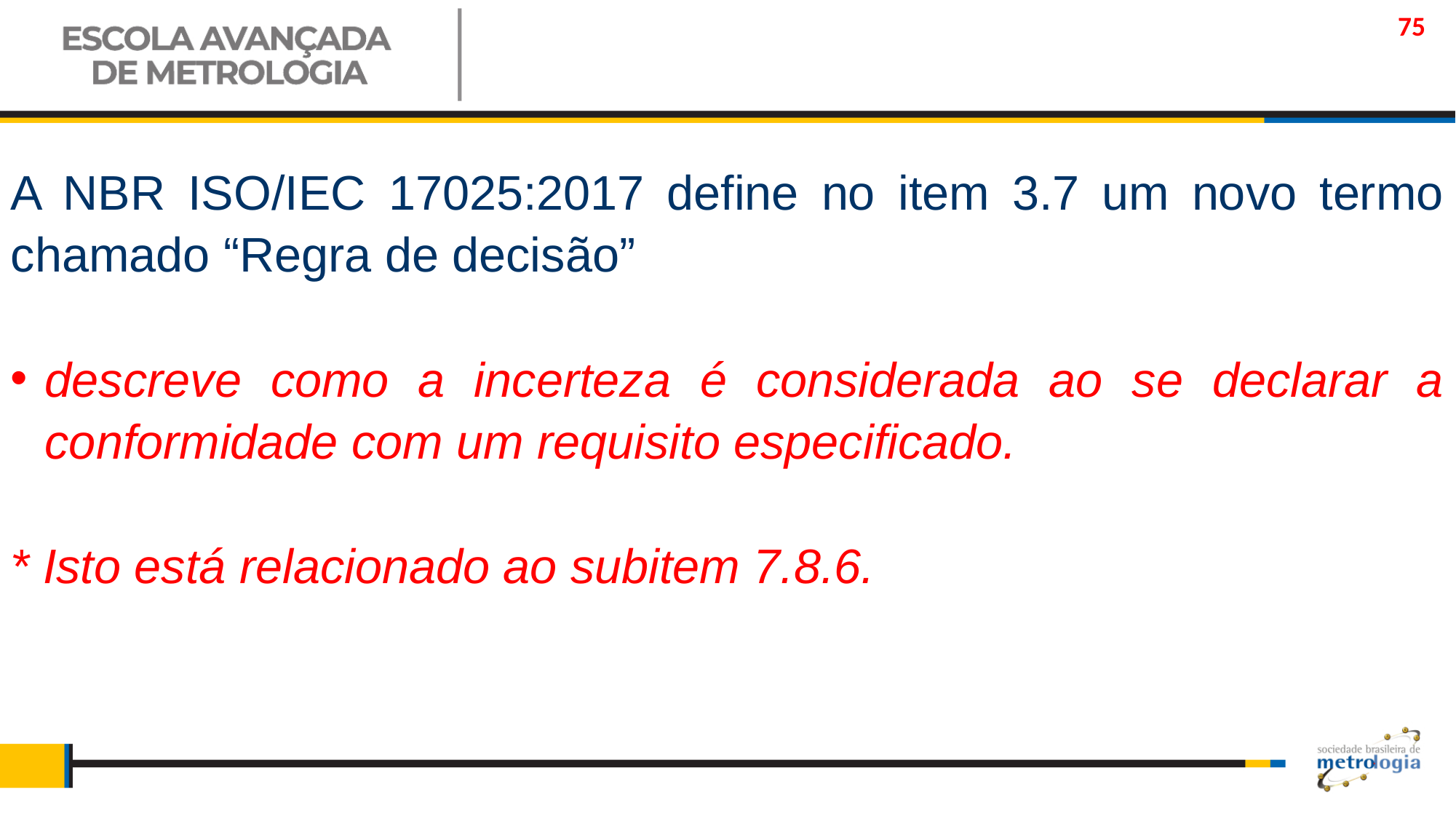

75
A NBR ISO/IEC 17025:2017 define no item 3.7 um novo termo chamado “Regra de decisão”

descreve como a incerteza é considerada ao se declarar a conformidade com um requisito especificado.

* Isto está relacionado ao subitem 7.8.6.